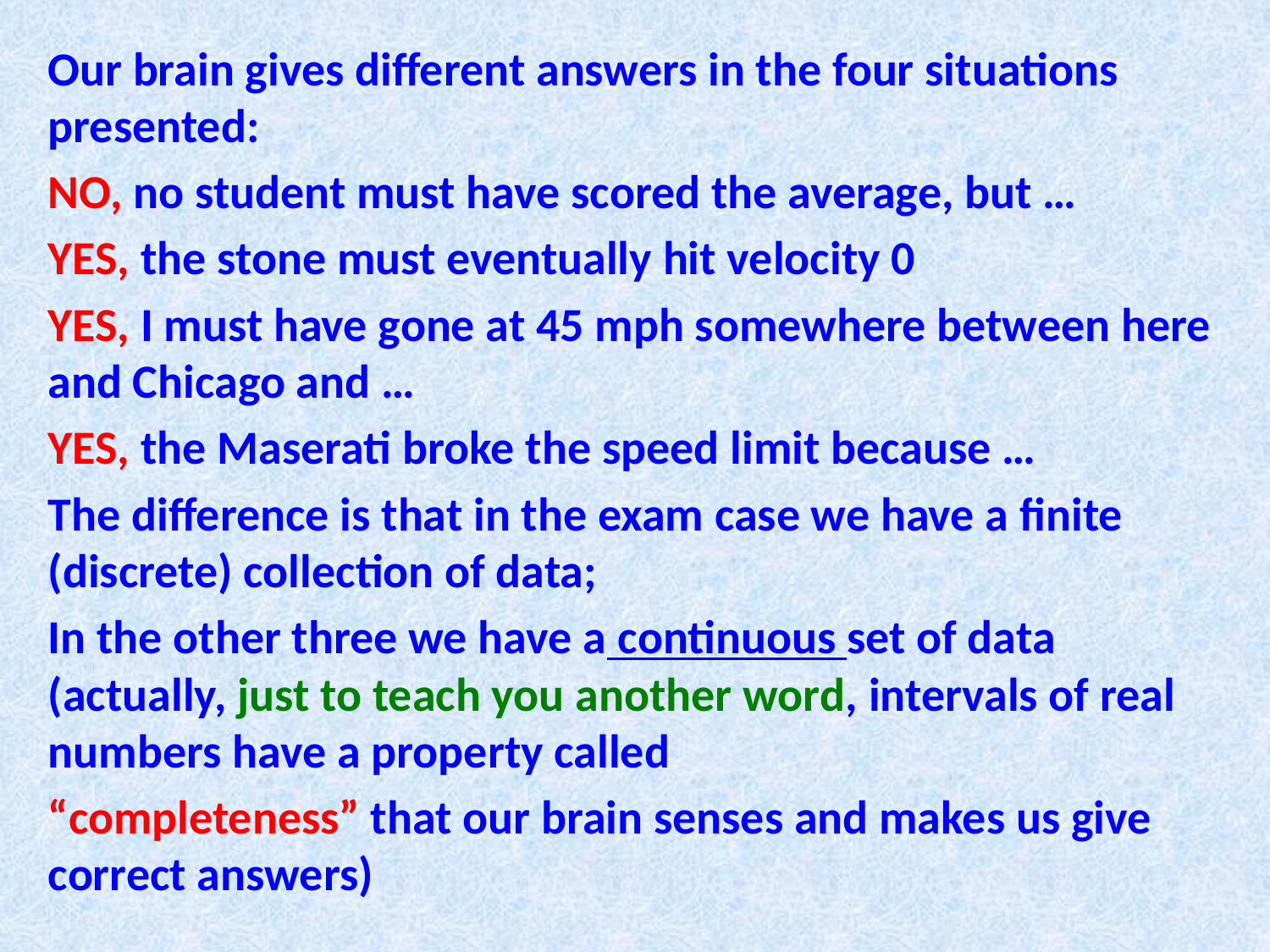

Our brain gives different answers in the four situations presented:
NO, no student must have scored the average, but …
YES, the stone must eventually hit velocity 0
YES, I must have gone at 45 mph somewhere between here and Chicago and …
YES, the Maserati broke the speed limit because …
The difference is that in the exam case we have a finite (discrete) collection of data;
In the other three we have a continuous set of data (actually, just to teach you another word, intervals of real numbers have a property called
“completeness” that our brain senses and makes us give correct answers)